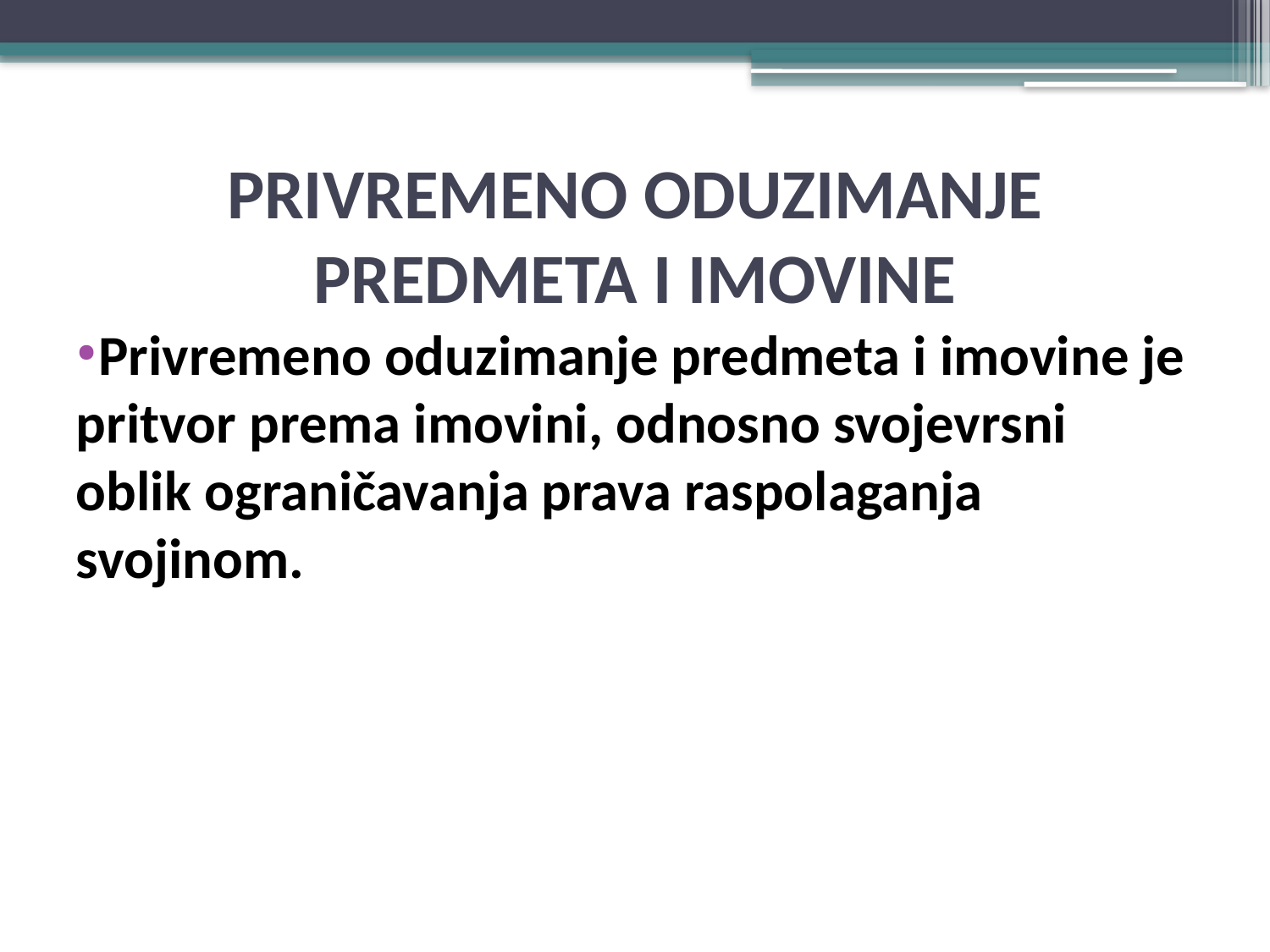

# PRIVREMENO ODUZIMANJE PREDMETA I IMOVINE
Privremeno oduzimanje predmeta i imovine je pritvor prema imovini, odnosno svojevrsni oblik ograničavanja prava raspolaganja svojinom.